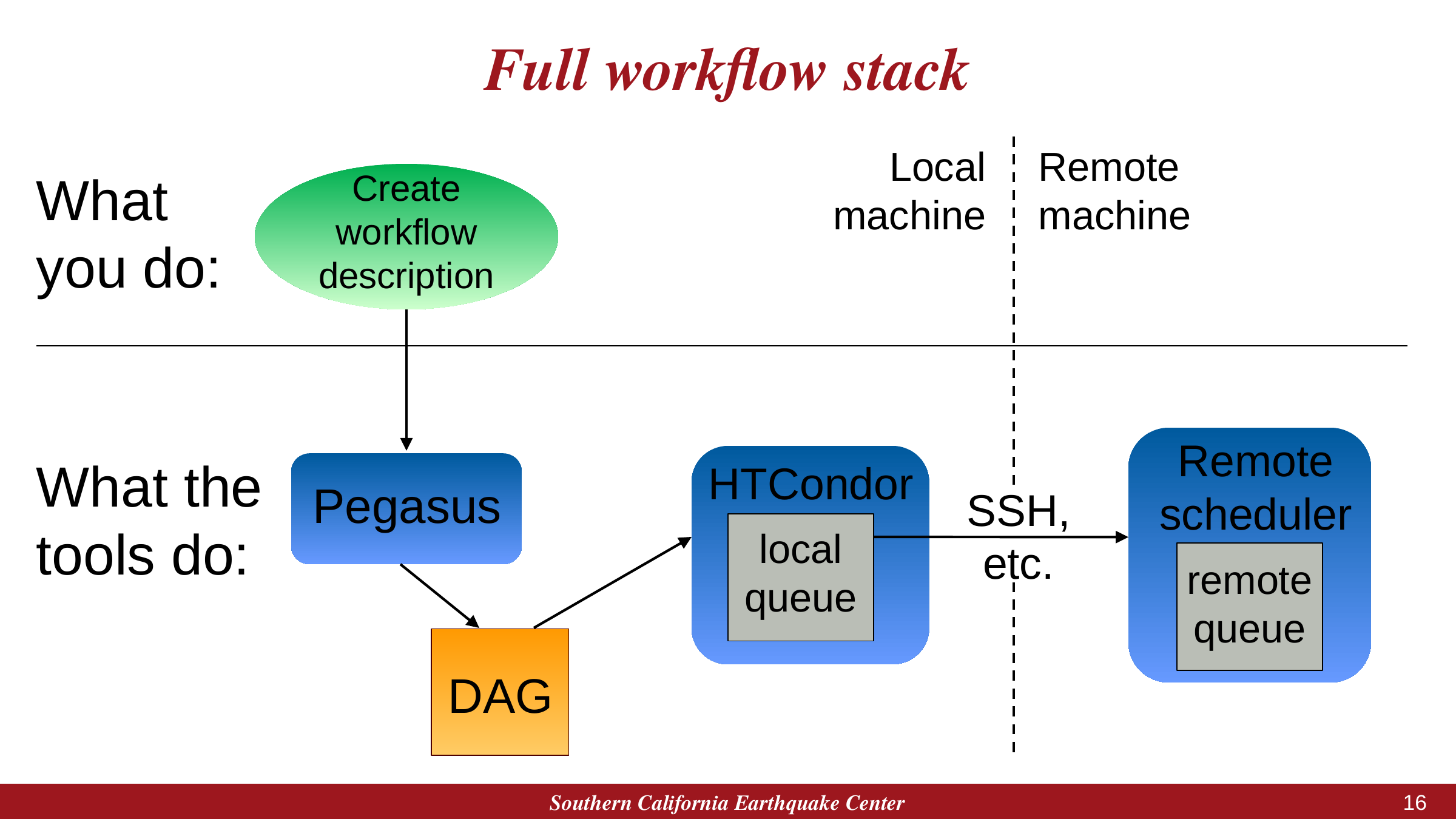

# Full workflow stack
Local machine
Remote machine
What you do:
Create workflow description

Remote scheduler
What the tools do:

HTCondor

Pegasus
SSH,
etc.

local queue

remote queue

DAG
Southern California Earthquake Center
16